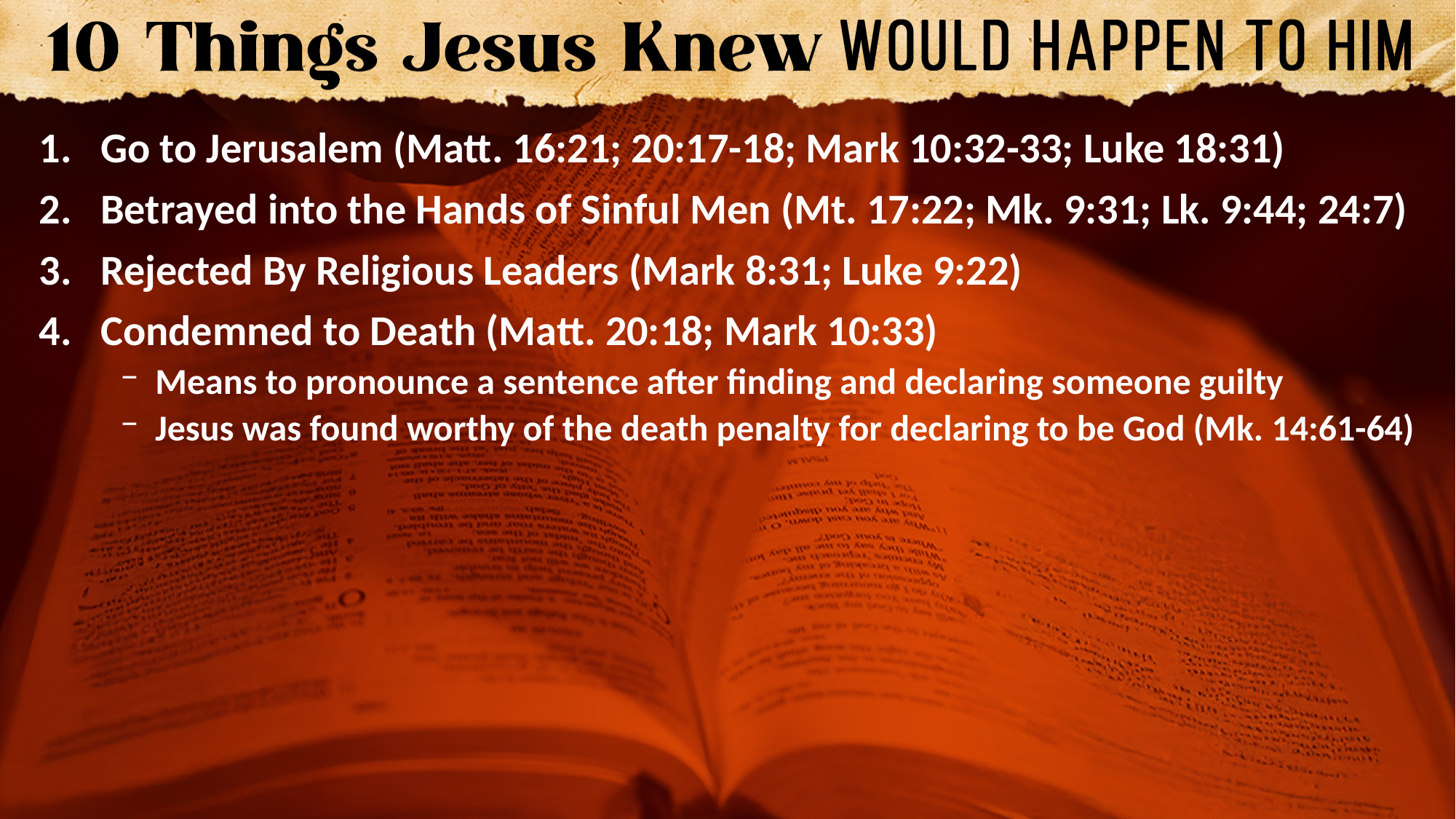

Go to Jerusalem (Matt. 16:21; 20:17-18; Mark 10:32-33; Luke 18:31)
Betrayed into the Hands of Sinful Men (Mt. 17:22; Mk. 9:31; Lk. 9:44; 24:7)
Rejected By Religious Leaders (Mark 8:31; Luke 9:22)
Condemned to Death (Matt. 20:18; Mark 10:33)
Means to pronounce a sentence after finding and declaring someone guilty
Jesus was found worthy of the death penalty for declaring to be God (Mk. 14:61-64)